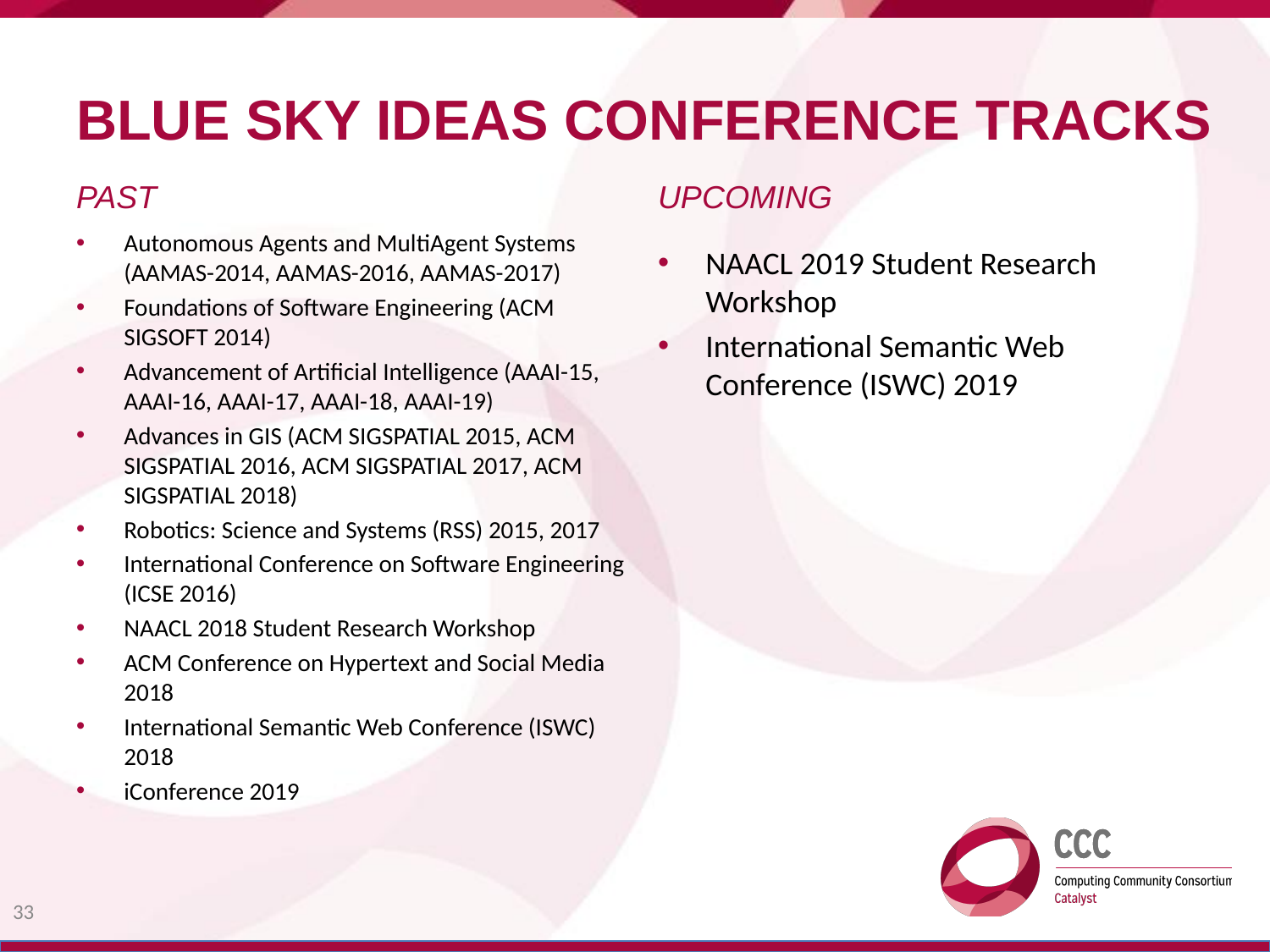

# BLUE SKY IDEAS CONFERENCE TRACKS
PAST
UPCOMING
Autonomous Agents and MultiAgent Systems (AAMAS-2014, AAMAS-2016, AAMAS-2017)
Foundations of Software Engineering (ACM SIGSOFT 2014)
Advancement of Artificial Intelligence (AAAI-15, AAAI-16, AAAI-17, AAAI-18, AAAI-19)
Advances in GIS (ACM SIGSPATIAL 2015, ACM SIGSPATIAL 2016, ACM SIGSPATIAL 2017, ACM SIGSPATIAL 2018)
Robotics: Science and Systems (RSS) 2015, 2017
International Conference on Software Engineering (ICSE 2016)
NAACL 2018 Student Research Workshop
ACM Conference on Hypertext and Social Media 2018
International Semantic Web Conference (ISWC) 2018
iConference 2019

NAACL 2019 Student Research Workshop
International Semantic Web Conference (ISWC) 2019

33